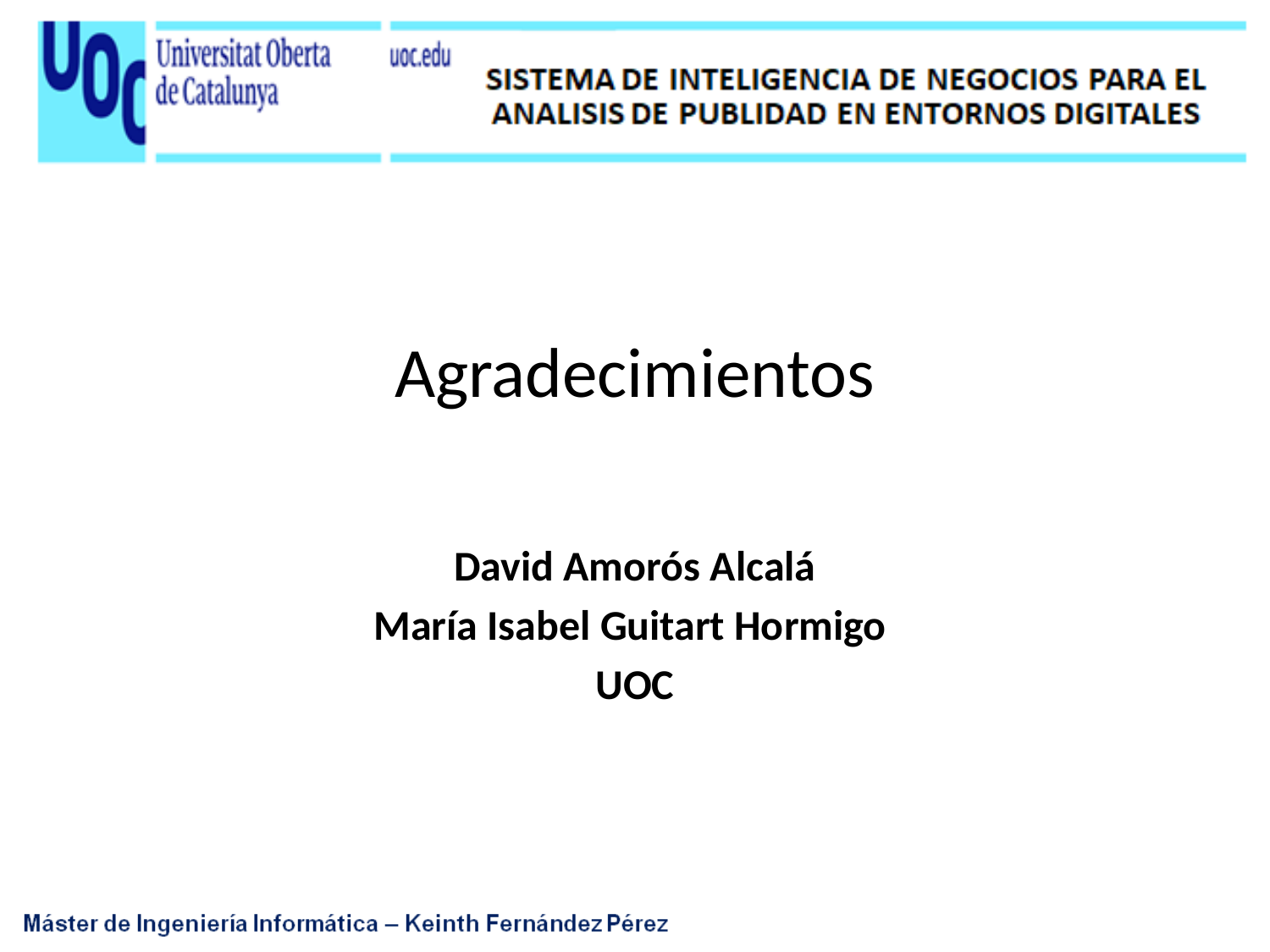

Agradecimientos

David Amorós Alcalá
María Isabel Guitart Hormigo
UOC